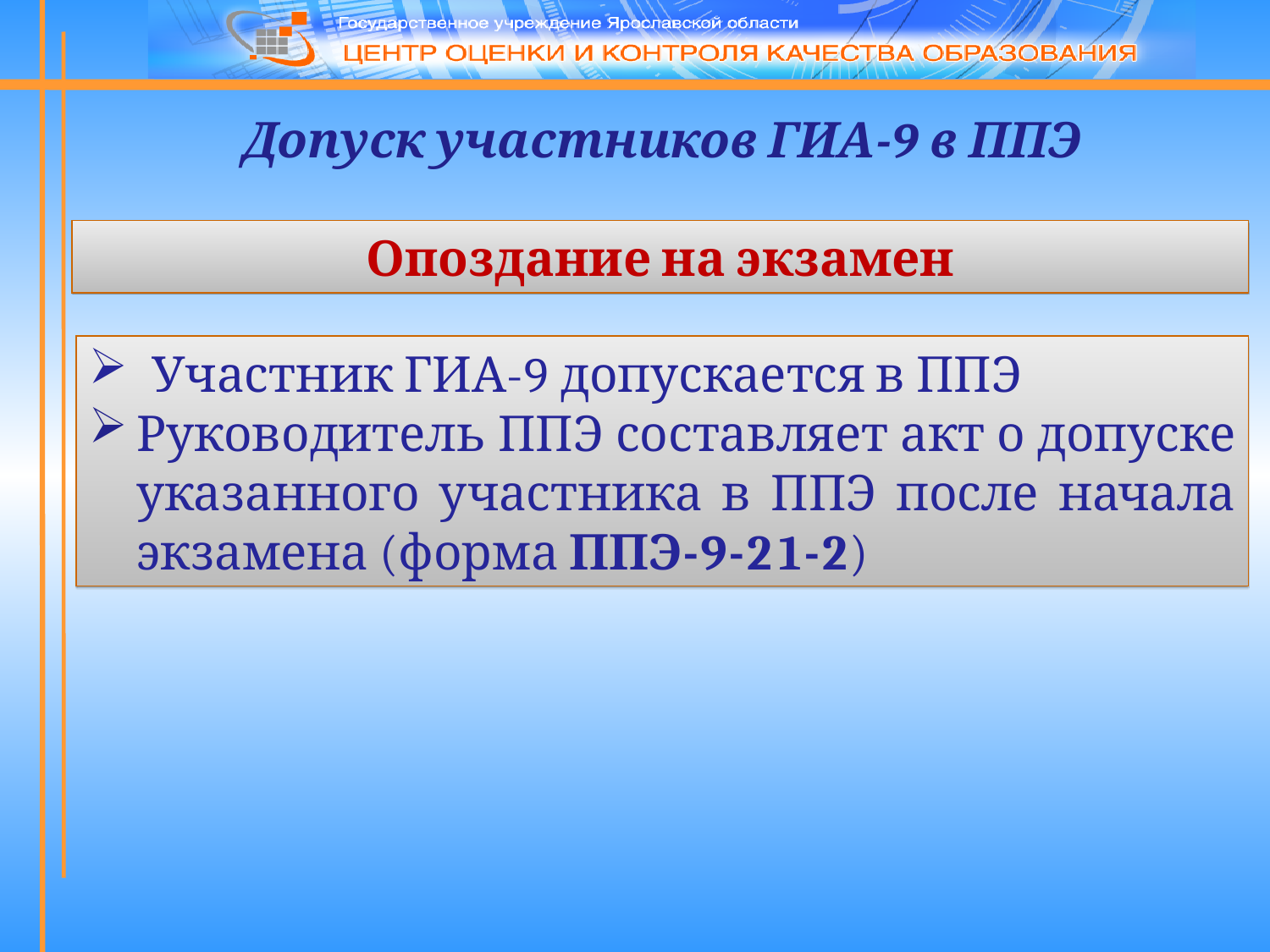

Допуск участников ГИА-9 в ППЭ
Опоздание на экзамен
Участник ГИА-9 допускается в ППЭ
Руководитель ППЭ составляет акт о допуске указанного участника в ППЭ после начала экзамена (форма ППЭ-9-21-2)